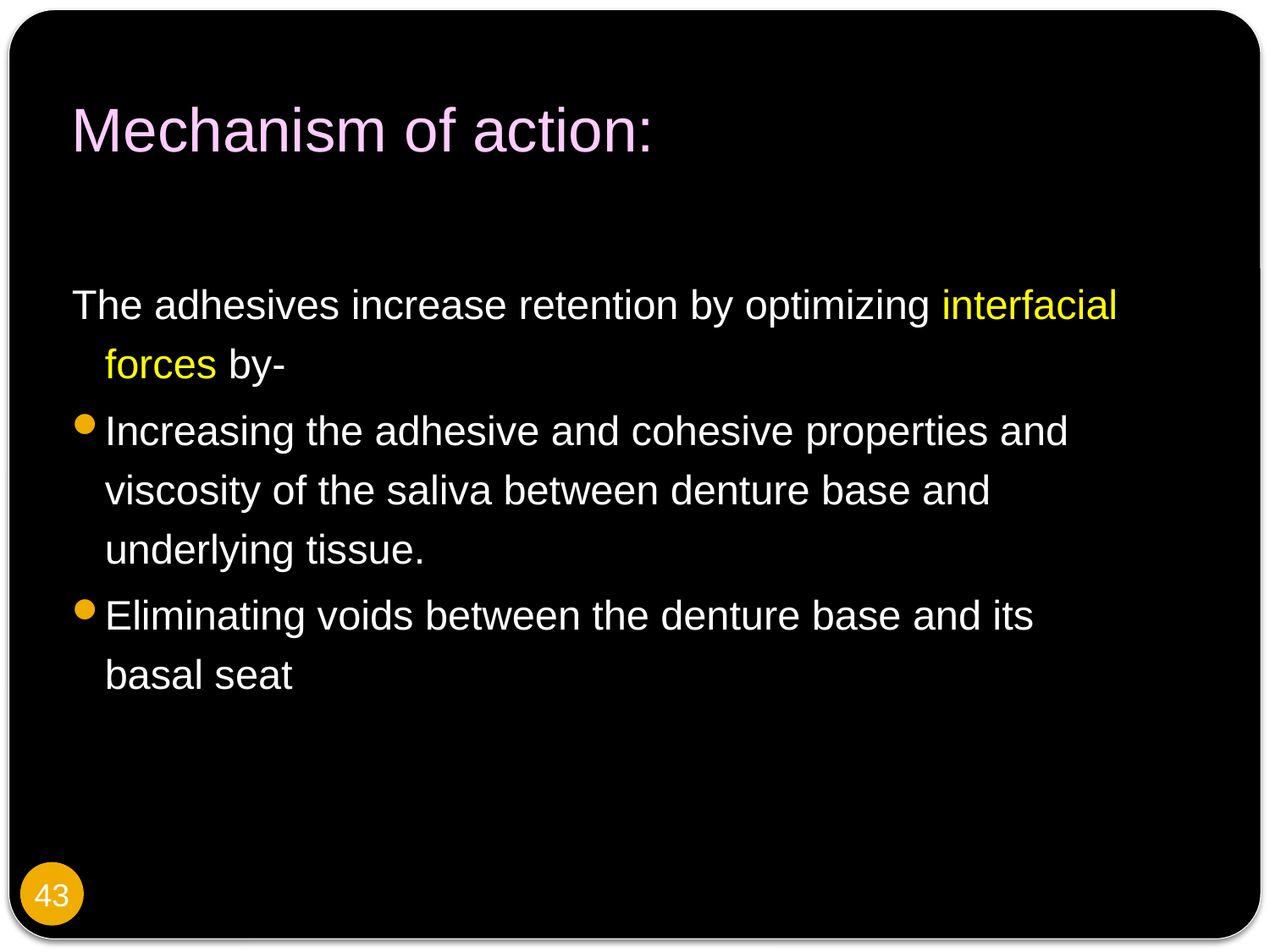

Mechanism of action:

The adhesives increase retention by optimizing interfacial forces by-
Increasing the adhesive and cohesive properties and viscosity of the saliva between denture base and underlying tissue.
Eliminating voids between the denture base and its basal seat

43